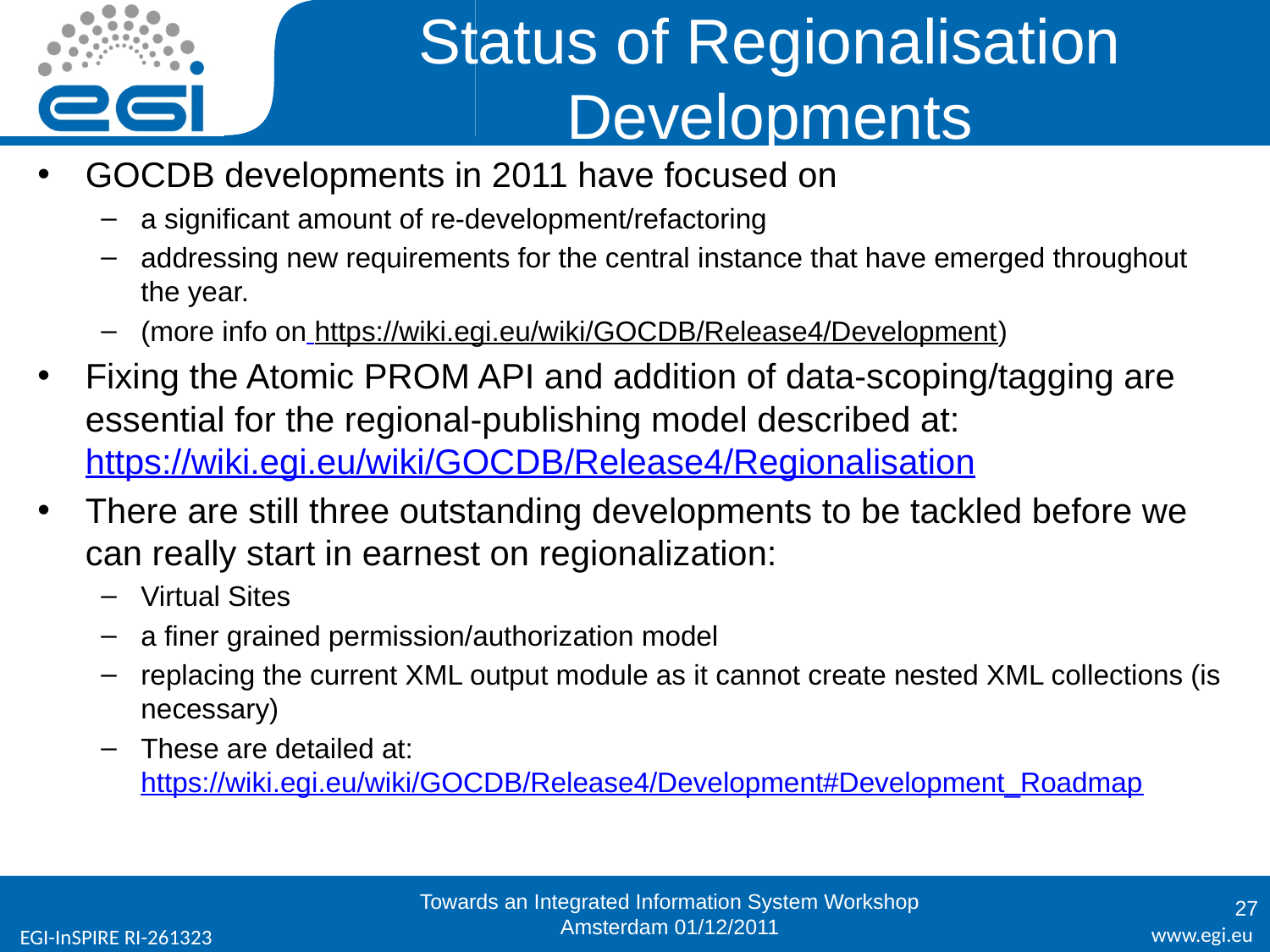

# Status of Regionalisation Developments
GOCDB developments in 2011 have focused on
a significant amount of re-development/refactoring
addressing new requirements for the central instance that have emerged throughout the year.
(more info on https://wiki.egi.eu/wiki/GOCDB/Release4/Development)
Fixing the Atomic PROM API and addition of data-scoping/tagging are essential for the regional-publishing model described at: https://wiki.egi.eu/wiki/GOCDB/Release4/Regionalisation
There are still three outstanding developments to be tackled before we can really start in earnest on regionalization:
Virtual Sites
a finer grained permission/authorization model
replacing the current XML output module as it cannot create nested XML collections (is necessary)
These are detailed at:  https://wiki.egi.eu/wiki/GOCDB/Release4/Development#Development_Roadmap
Towards an Integrated Information System Workshop
Amsterdam 01/12/2011
27